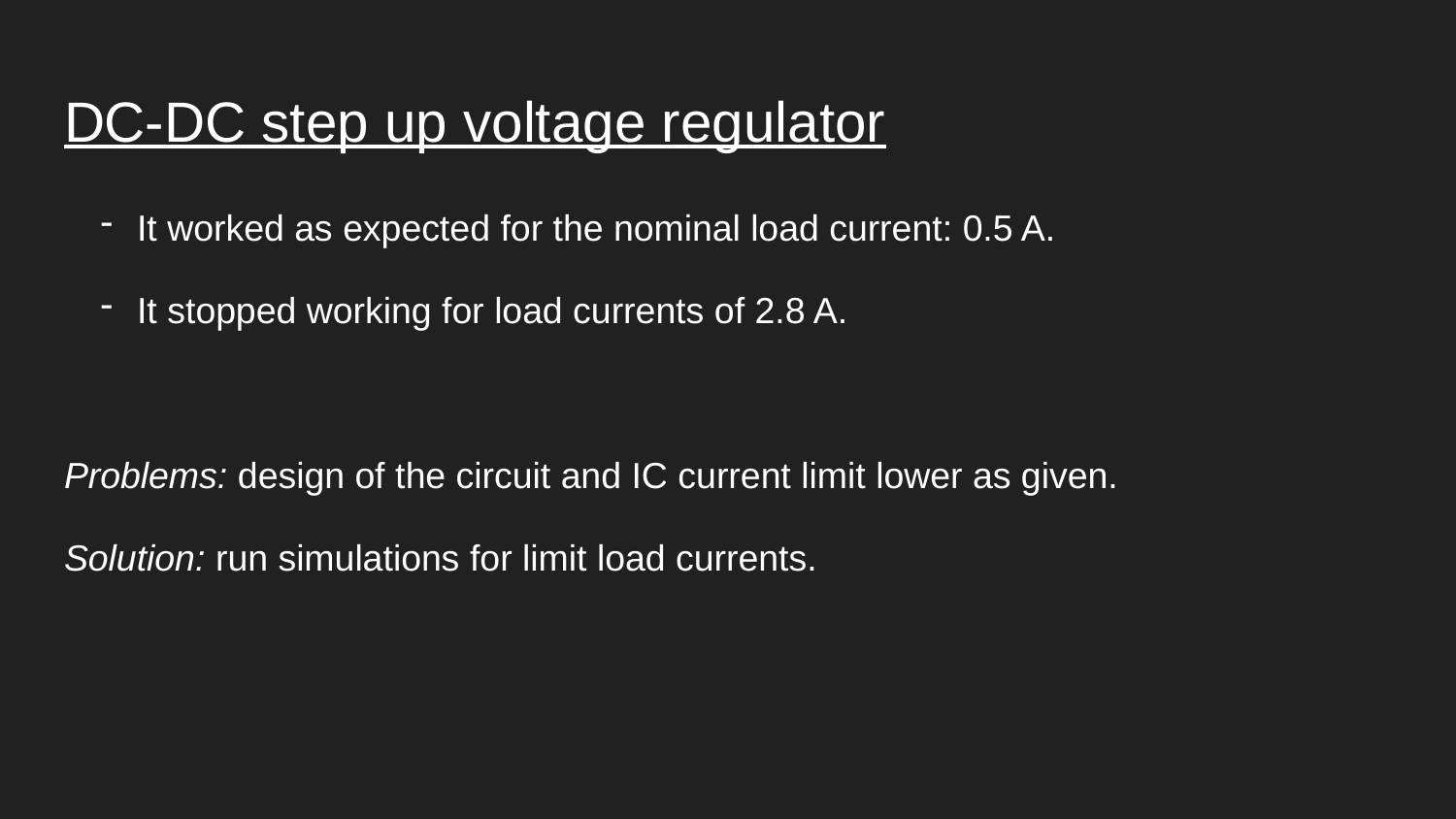

# DC-DC step up voltage regulator
It worked as expected for the nominal load current: 0.5 A.
It stopped working for load currents of 2.8 A.

Problems: design of the circuit and IC current limit lower as given.
Solution: run simulations for limit load currents.